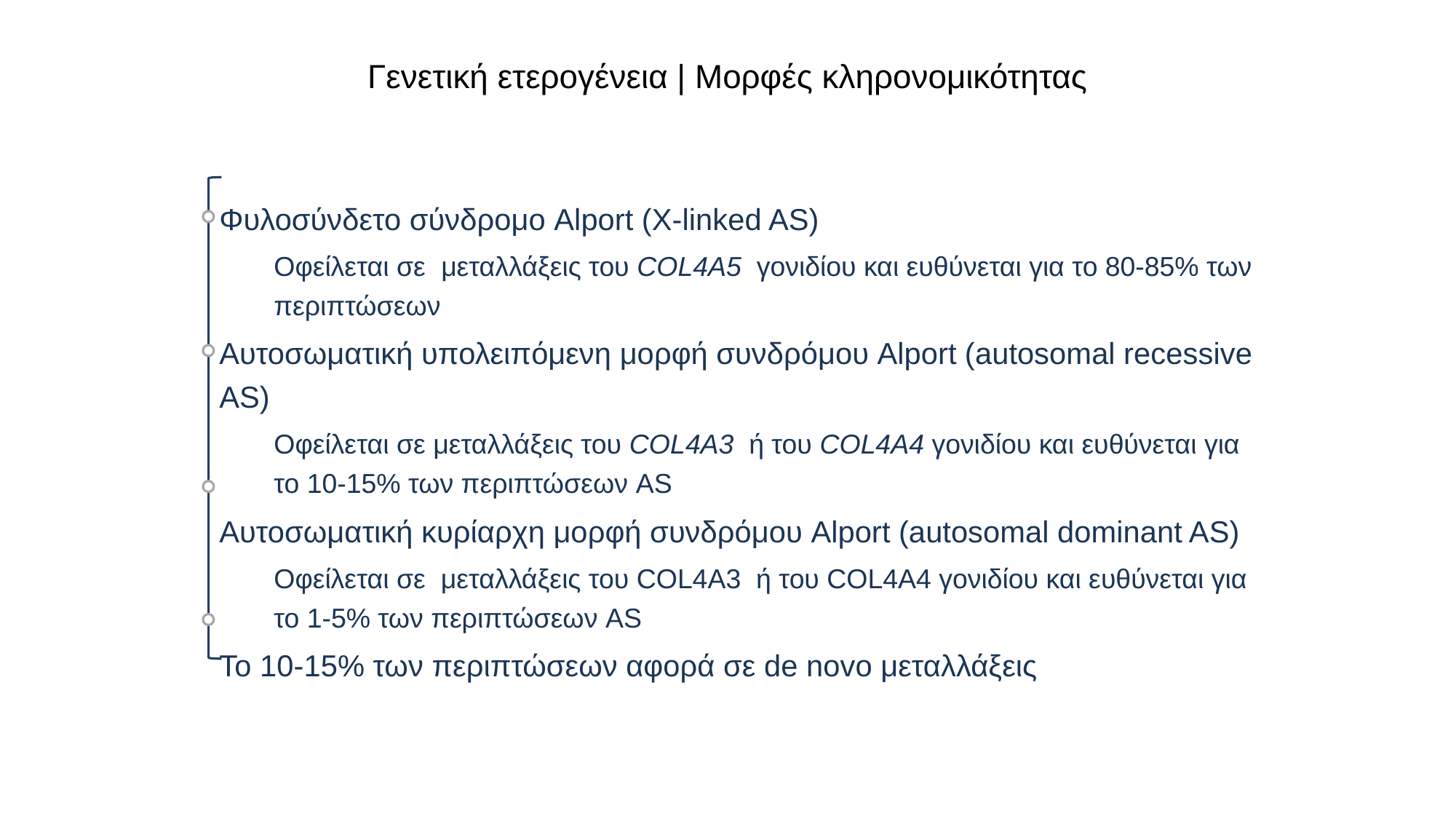

# Γενετική ετερογένεια | Μορφές κληρονομικότητας

Φυλοσύνδετο σύνδρομο Alport (X-linked AS)
Οφείλεται σε  μεταλλάξεις του COL4A5  γονιδίου και ευθύνεται για το 80-85% των περιπτώσεων
Αυτοσωματική υπολειπόμενη μορφή συνδρόμου Alport (autosomal recessive AS)
Οφείλεται σε μεταλλάξεις του COL4A3  ή του COL4A4 γονιδίου και ευθύνεται για το 10-15% των περιπτώσεων AS
Αυτοσωματική κυρίαρχη μορφή συνδρόμου Alport (autosomal dominant AS)
Οφείλεται σε  μεταλλάξεις του COL4A3  ή του COL4A4 γονιδίου και ευθύνεται για το 1-5% των περιπτώσεων AS
Το 10-15% των περιπτώσεων αφορά σε de novo μεταλλάξεις